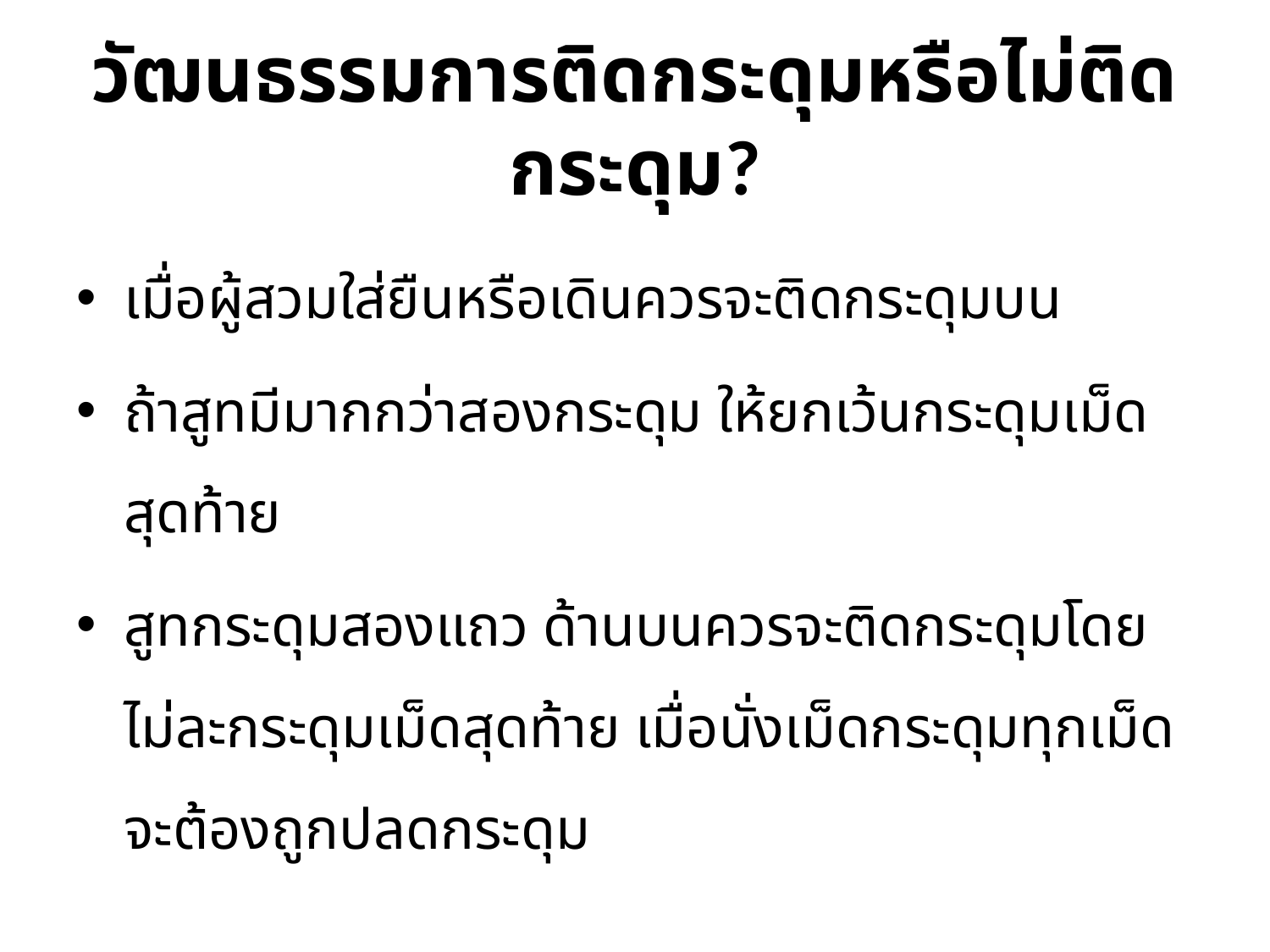

# วัฒนธรรมการติดกระดุมหรือไม่ติดกระดุม?
เมื่อผู้สวมใส่ยืนหรือเดินควรจะติดกระดุมบน
ถ้าสูทมีมากกว่าสองกระดุม ให้ยกเว้นกระดุมเม็ดสุดท้าย
สูทกระดุมสองแถว ด้านบนควรจะติดกระดุมโดยไม่ละกระดุมเม็ดสุดท้าย เมื่อนั่งเม็ดกระดุมทุกเม็ดจะต้องถูกปลดกระดุม